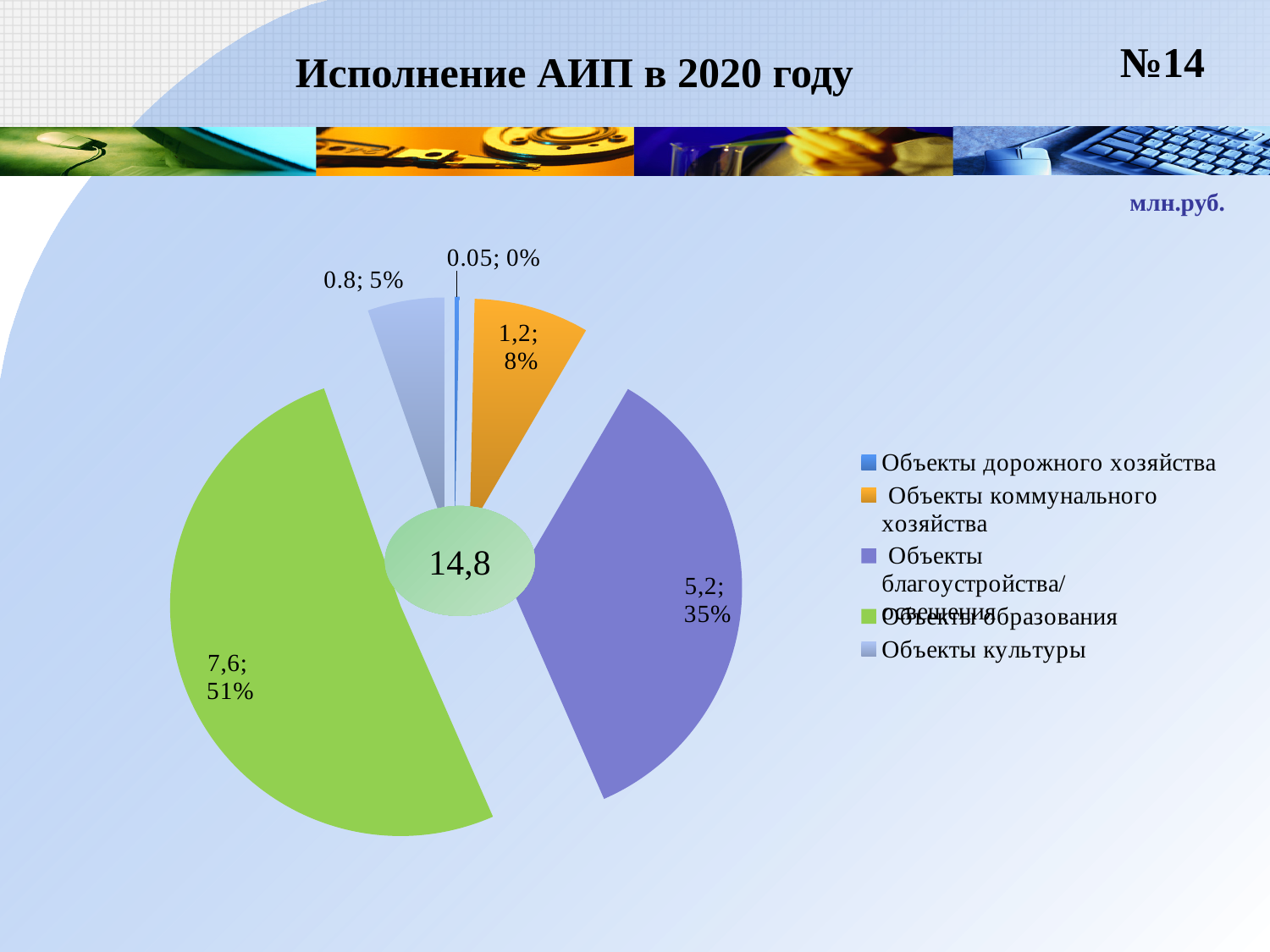

№14
# Исполнение АИП в 2020 году
млн.руб.

### Chart

| Category |  |
|---|---|
| Объекты дорожного хозяйства | 0.05 |
|  Объекты коммунального хозяйства | 1.2 |
|  Объекты благоустройства/освещения | 5.2 |
| Объекты образования | 7.6 |
| Объекты культуры | 0.8 |
14,8